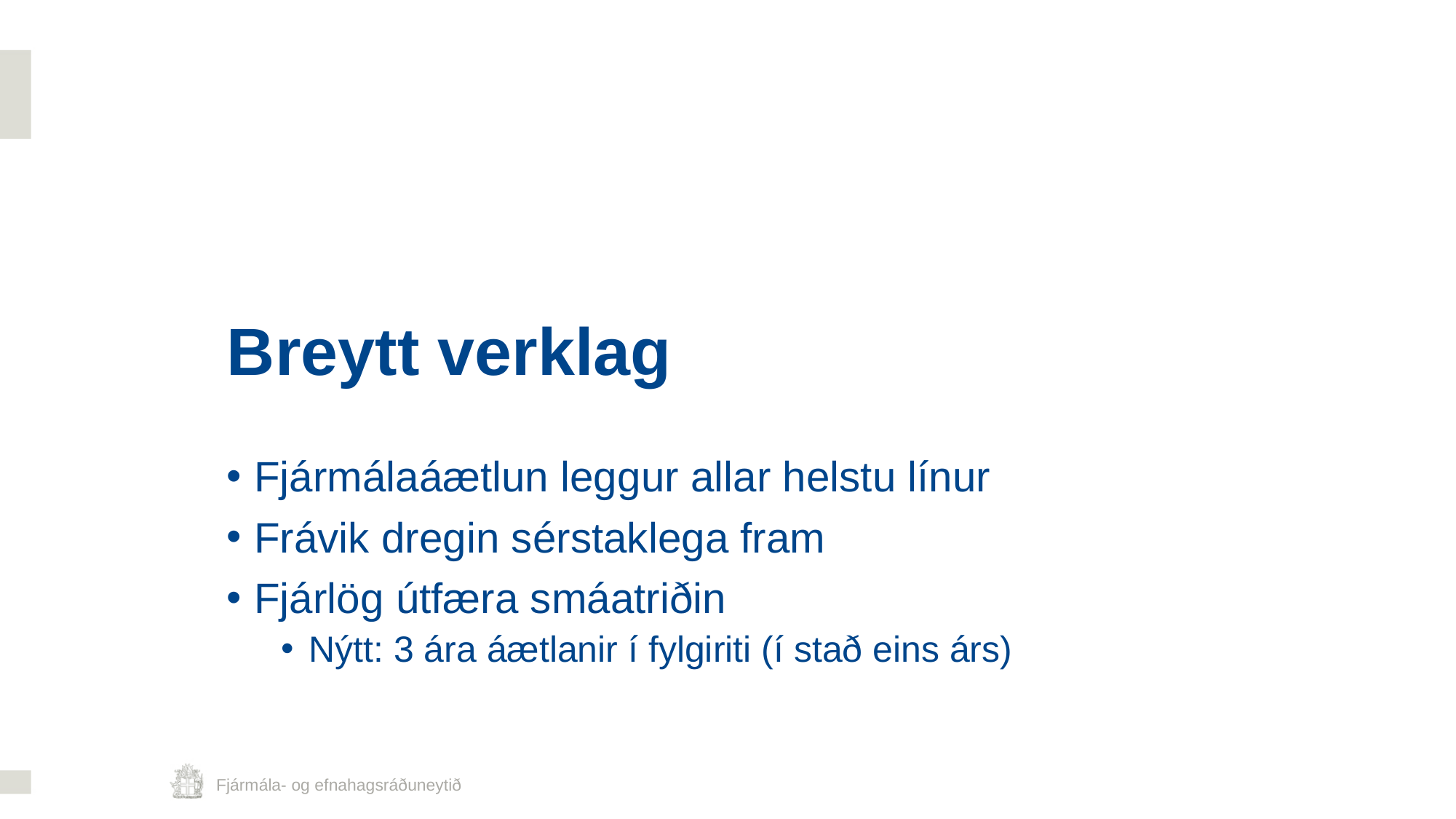

# Breytt verklag
Fjármálaáætlun leggur allar helstu línur
Frávik dregin sérstaklega fram
Fjárlög útfæra smáatriðin
Nýtt: 3 ára áætlanir í fylgiriti (í stað eins árs)